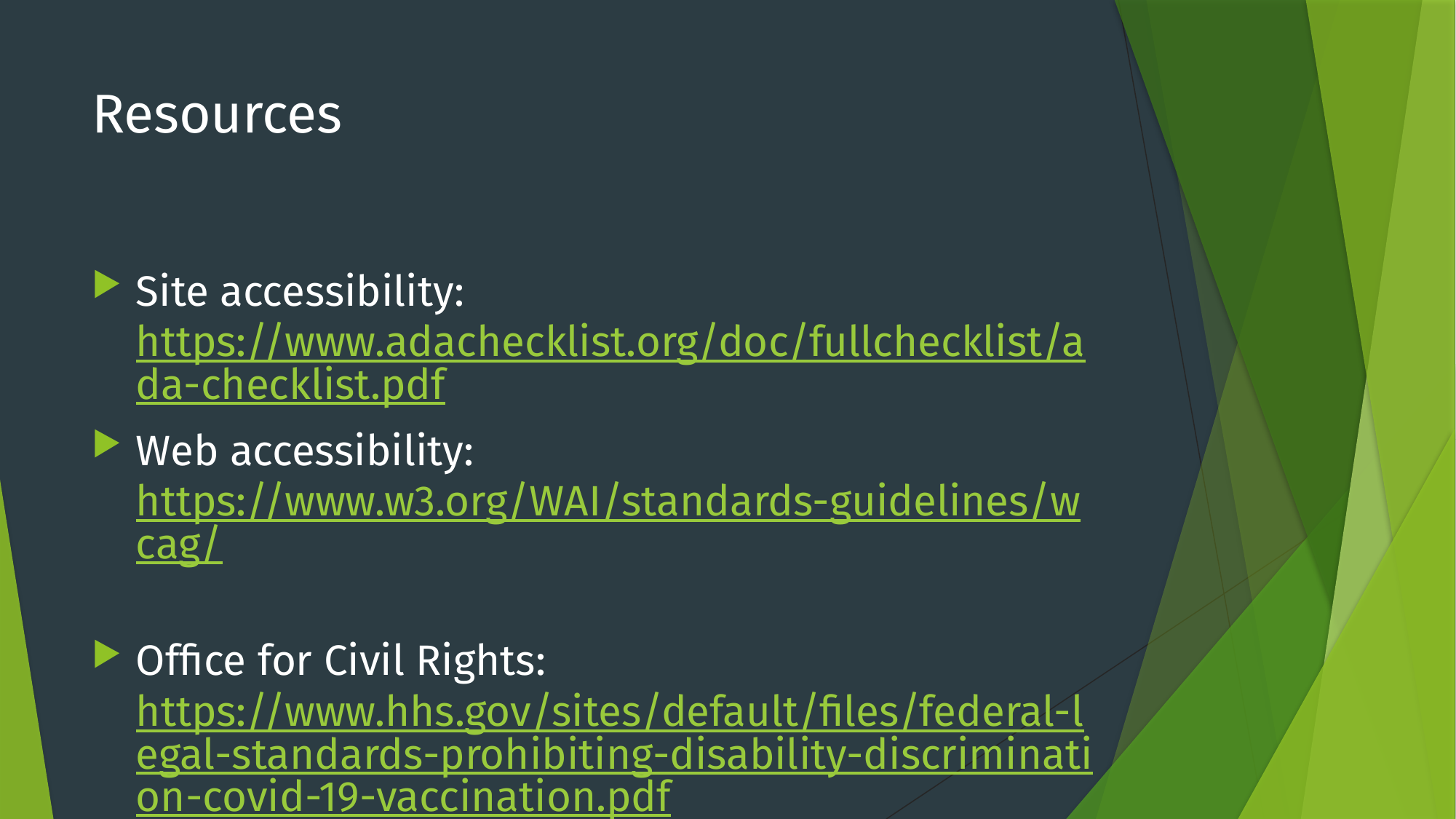

# Resources
Site accessibility: https://www.adachecklist.org/doc/fullchecklist/ada-checklist.pdf
Web accessibility: https://www.w3.org/WAI/standards-guidelines/wcag/
Office for Civil Rights: https://www.hhs.gov/sites/default/files/federal-legal-standards-prohibiting-disability-discrimination-covid-19-vaccination.pdf